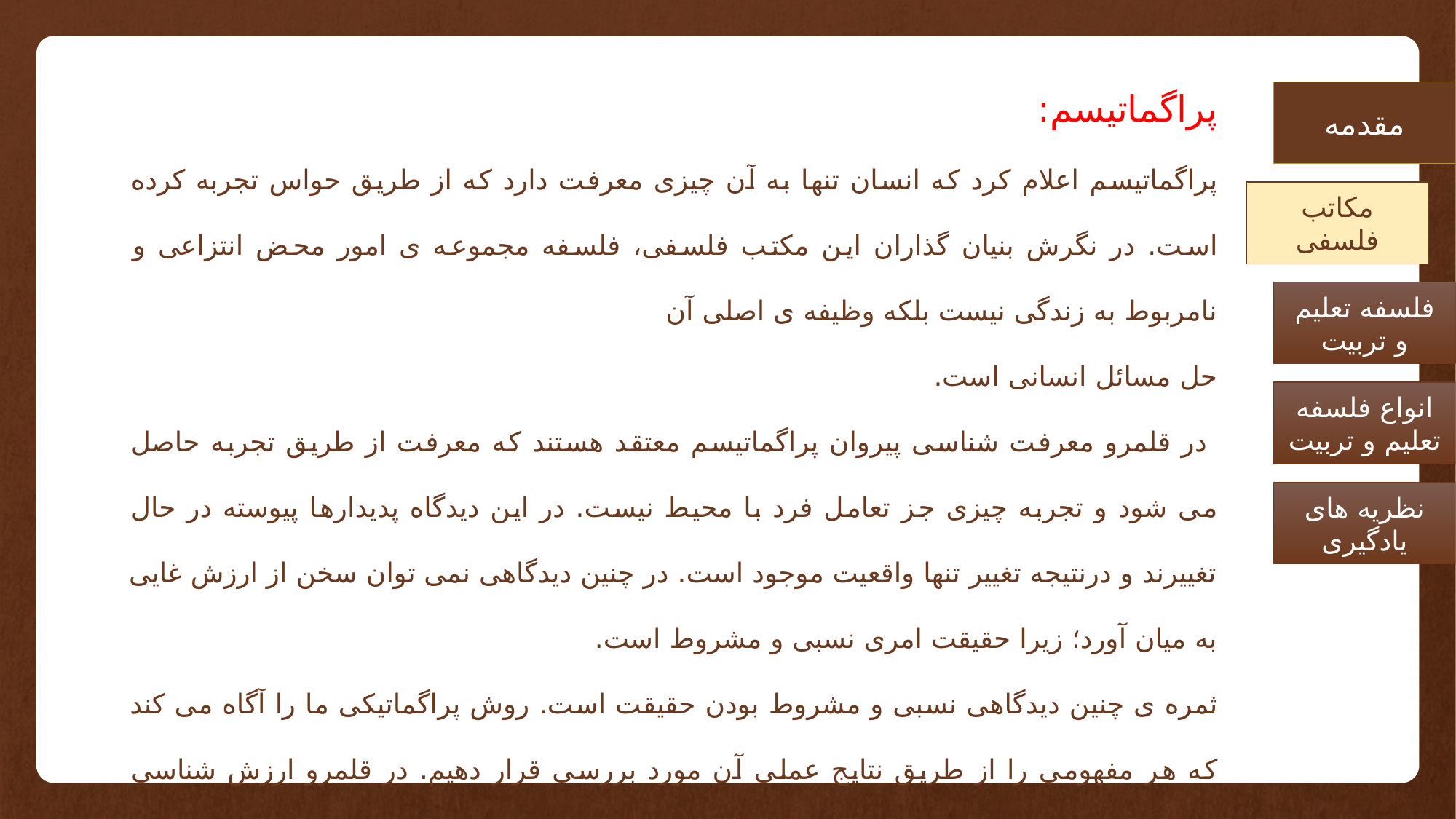

پراگماتیسم:
پراگماتیسم اعلام کرد که انسان تنها به آن چیزی معرفت دارد که از طریق حواس تجربه کرده است. در نگرش بنیان گذاران این مکتب فلسفی، فلسفه مجموعه ی امور محض انتزاعی و نامربوط به زندگی نیست بلکه وظیفه ی اصلی آن
حل مسائل انسانی است.
 در قلمرو معرفت شناسی پیروان پراگماتیسم معتقد هستند که معرفت از طریق تجربه حاصل می شود و تجربه چیزی جز تعامل فرد با محیط نیست. در این دیدگاه پدیدارها پیوسته در حال تغییرند و درنتیجه تغییر تنها واقعیت موجود است. در چنین دیدگاهی نمی توان سخن از ارزش غایی به میان آورد؛ زیرا حقیقت امری نسبی و مشروط است.
ثمره ی چنین دیدگاهی نسبی و مشروط بودن حقیقت است. روش پراگماتیکی ما را آگاه می کند که هر مفهومی را از طریق نتایج عملی آن مورد بررسی قرار دهیم. در قلمرو ارزش شناسی پراگماتیسم ها به نسبی بودن ارزش ها معتقدند.
مقدمه
مکاتب فلسفی
فلسفه تعلیم و تربیت
انواع فلسفه تعلیم و تربیت
نظریه های یادگیری